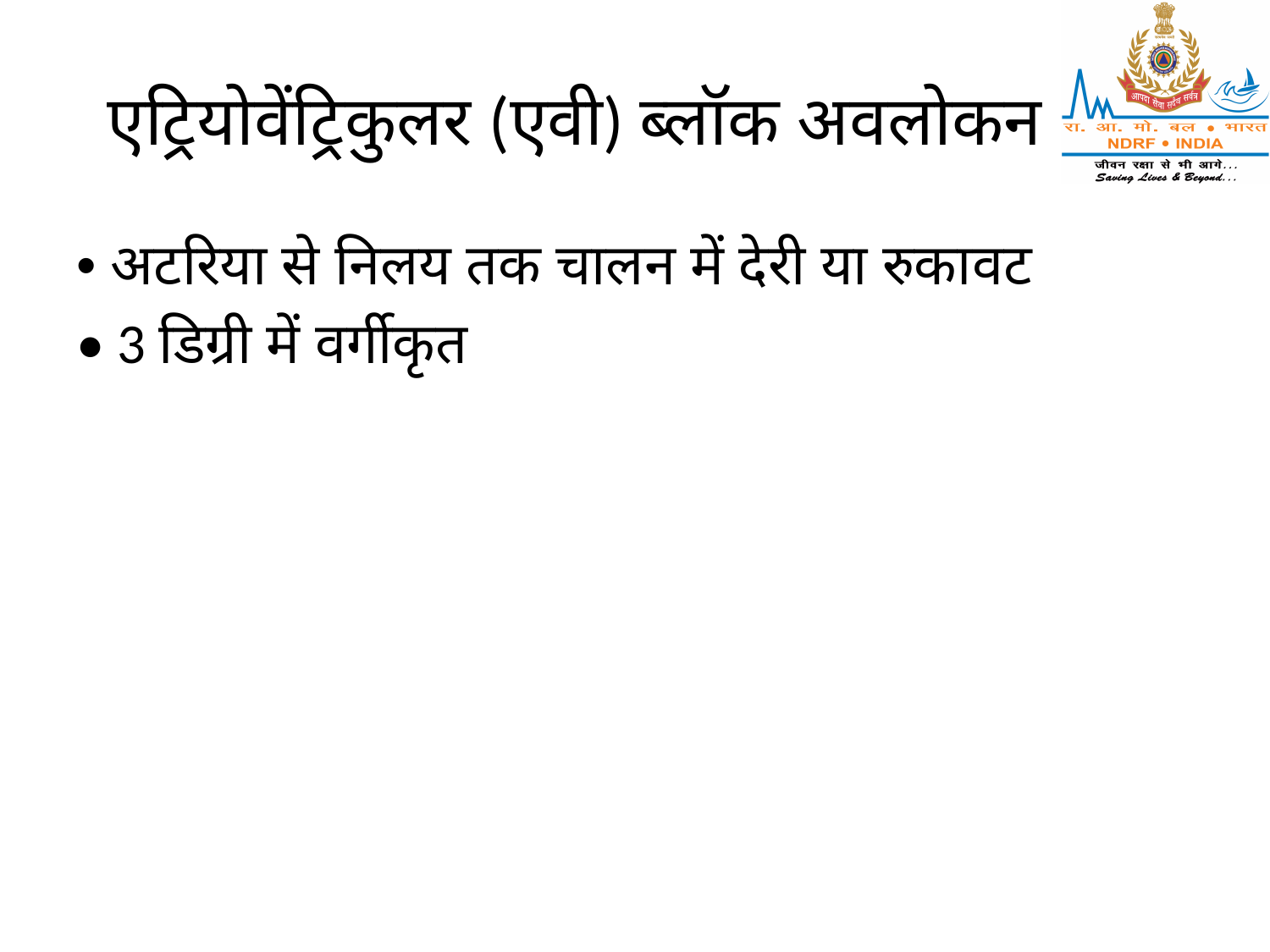

# एट्रियोवेंट्रिकुलर (एवी) ब्लॉक अवलोकन
• अटरिया से निलय तक चालन में देरी या रुकावट
• 3 डिग्री में वर्गीकृत